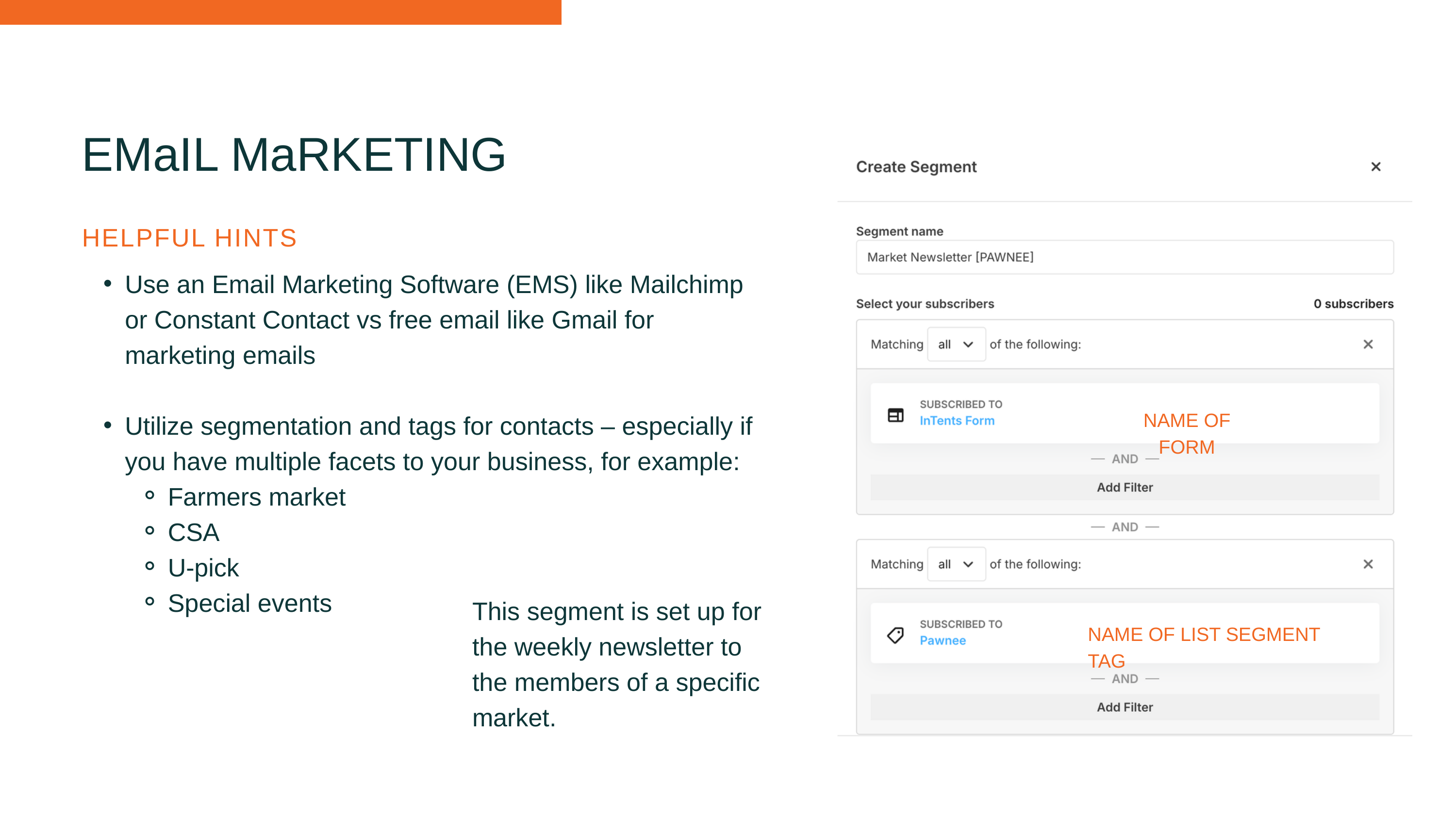

EMaIL MaRKETING

HELPFUL HINTS
Use an Email Marketing Software (EMS) like Mailchimp or Constant Contact vs free email like Gmail for marketing emails

Utilize segmentation and tags for contacts – especially if you have multiple facets to your business, for example:
Farmers market
CSA
U-pick
Special events
NAME OF FORM

This segment is set up for the weekly newsletter to the members of a specific market.
NAME OF LIST SEGMENT TAG